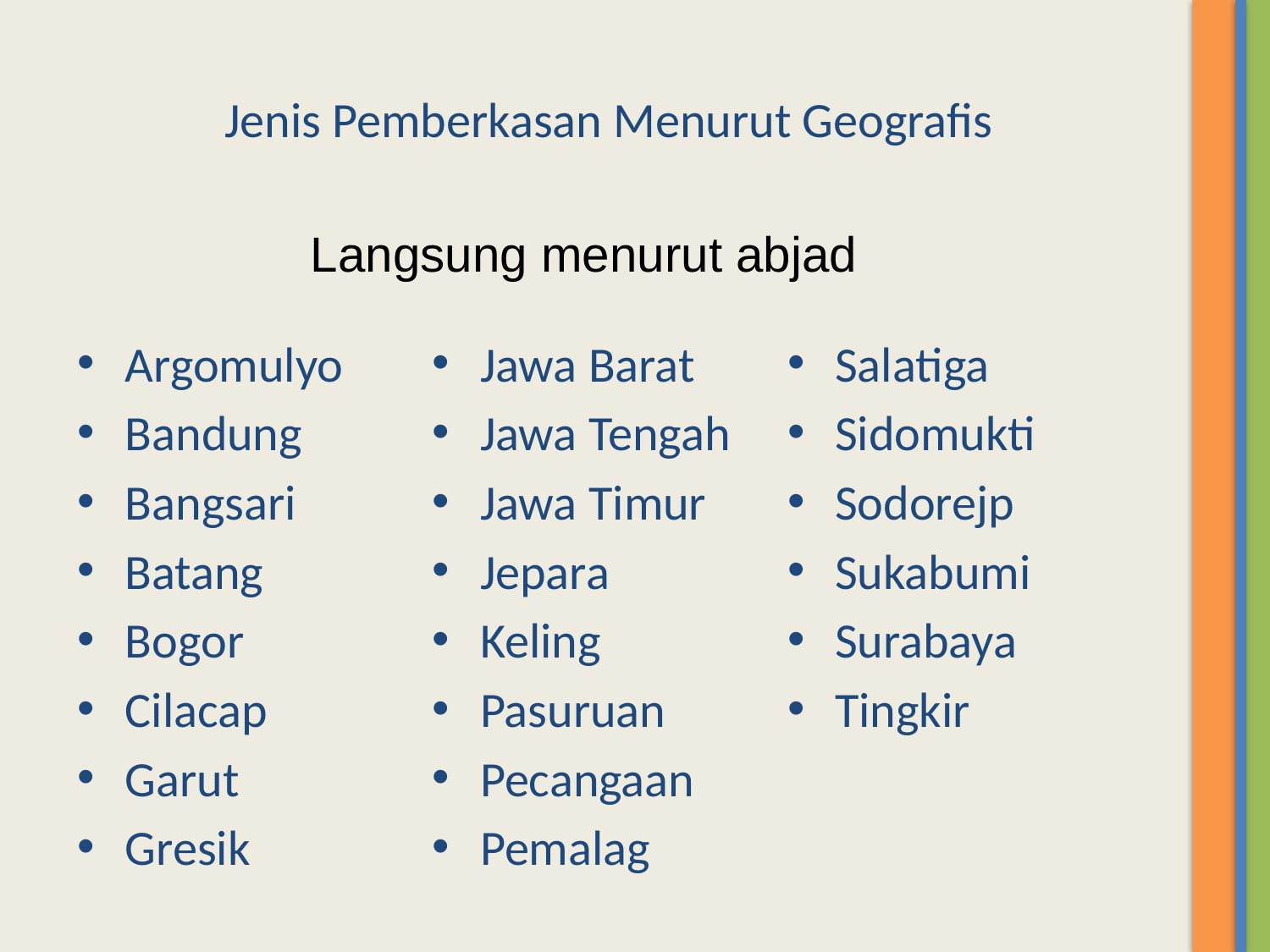

# Jenis Pemberkasan Menurut Geografis
Langsung menurut abjad
Argomulyo
Bandung
Bangsari
Batang
Bogor
Cilacap
Garut
Gresik
Jawa Barat
Jawa Tengah
Jawa Timur
Jepara
Keling
Pasuruan
Pecangaan
Pemalag
Salatiga
Sidomukti
Sodorejp
Sukabumi
Surabaya
Tingkir